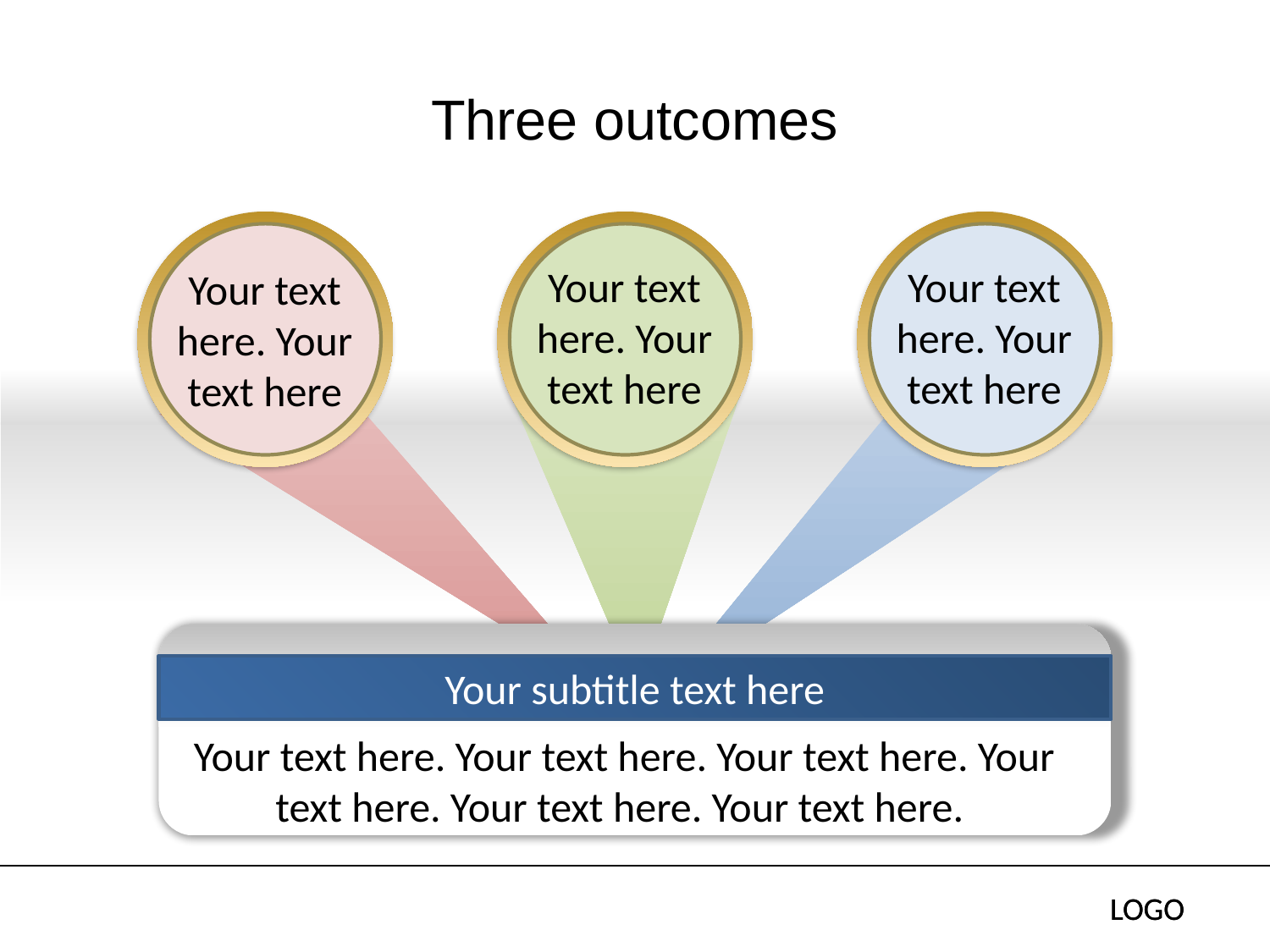

# Three outcomes

Your text here. Your text here

Your text here. Your text here

Your text here. Your text here

Your subtitle text here
Your text here. Your text here. Your text here. Your text here. Your text here. Your text here.
LOGO